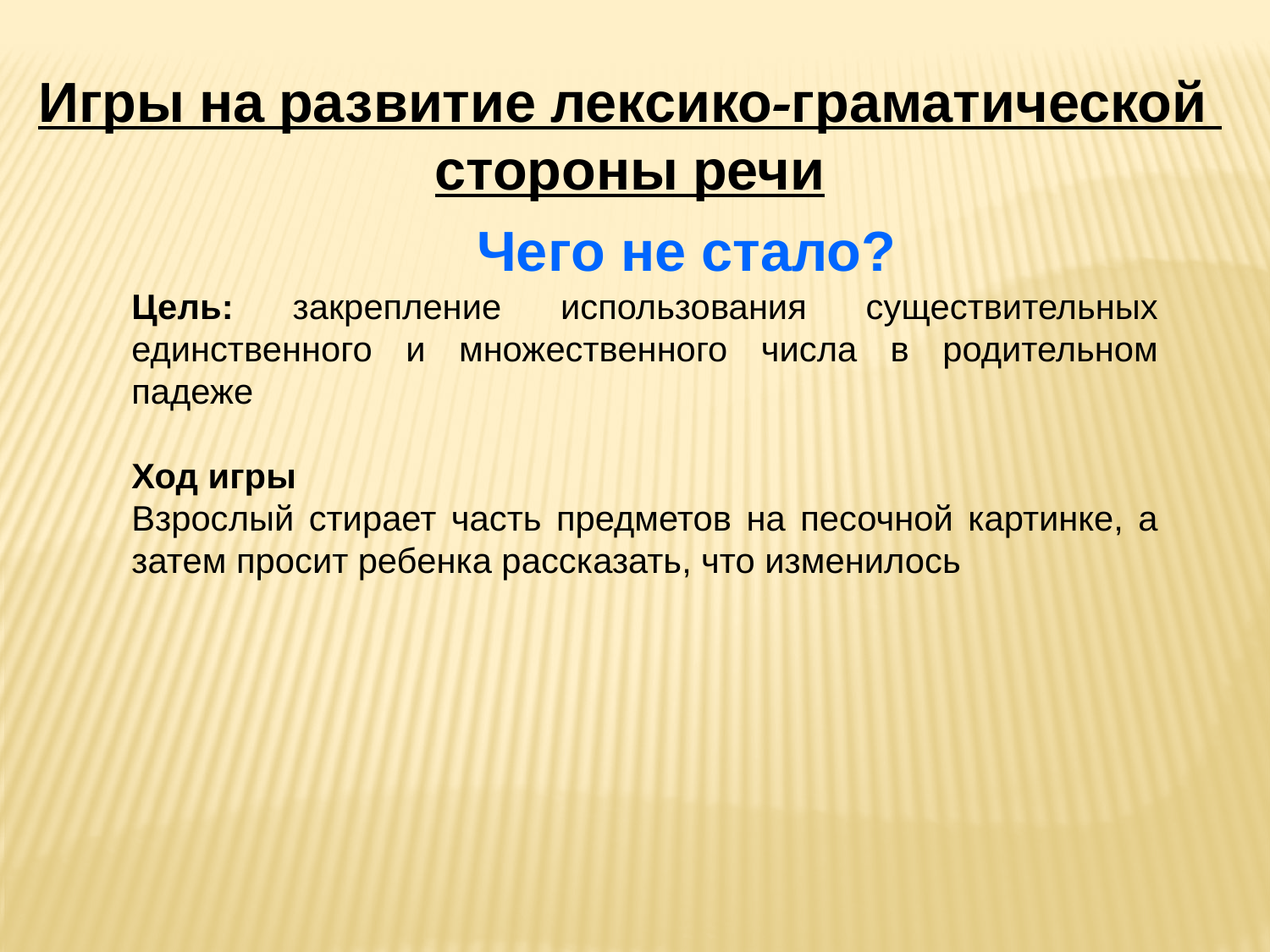

Игры на развитие лексико-граматической
стороны речи

Чего не стало?
Цель: закрепление использования существительных единственного и множественного числа в родительном падеже

Ход игры
Взрослый стирает часть предметов на песочной картинке, а затем просит ребенка рассказать, что изменилось